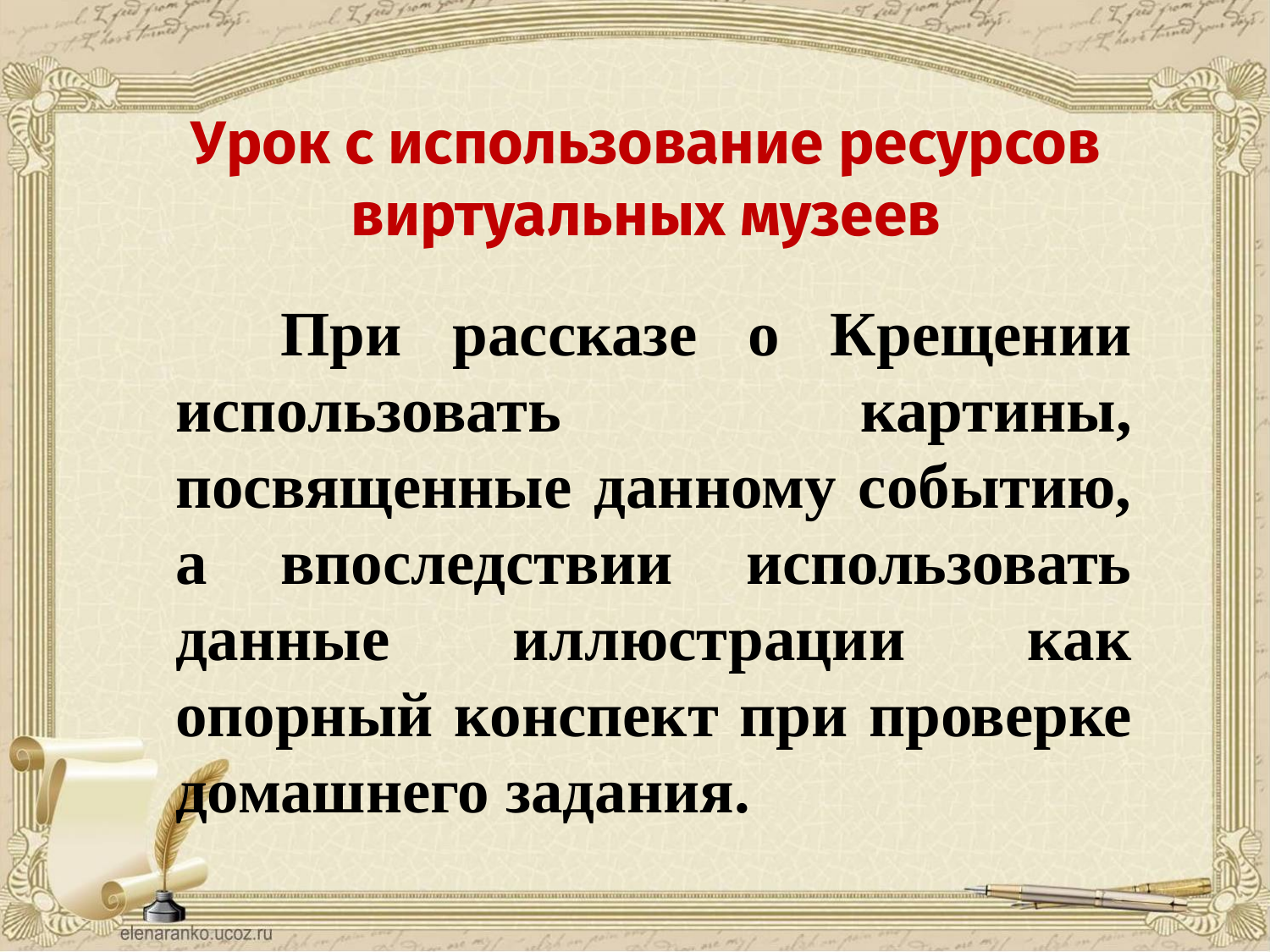

# Урок с использование ресурсов виртуальных музеев
   При рассказе о Крещении использовать картины, посвященные данному событию, а впоследствии использовать данные иллюстрации как опорный конспект при проверке домашнего задания.